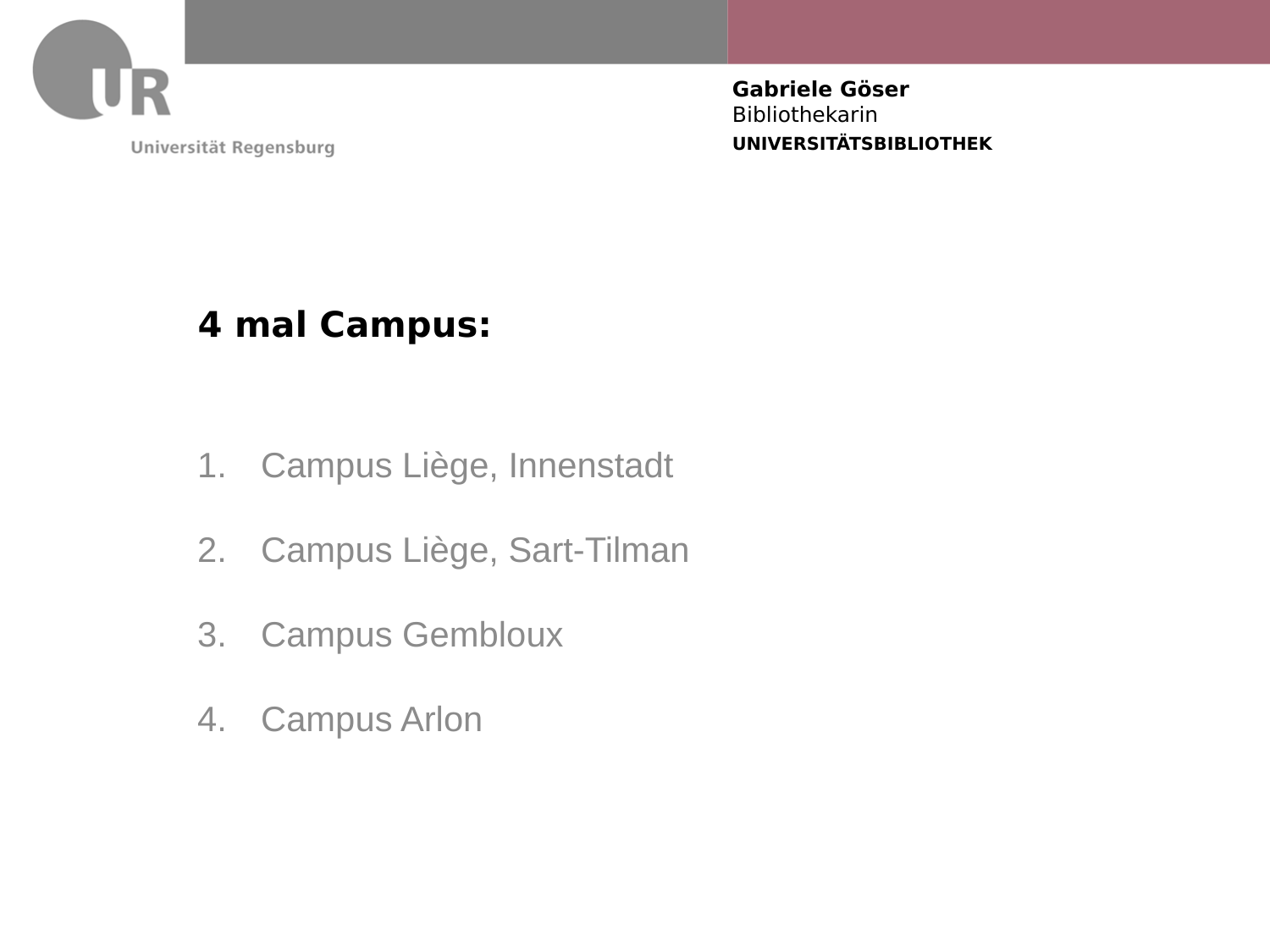

# 4 mal Campus:
Campus Liège, Innenstadt

Campus Liège, Sart-Tilman

Campus Gembloux

Campus Arlon